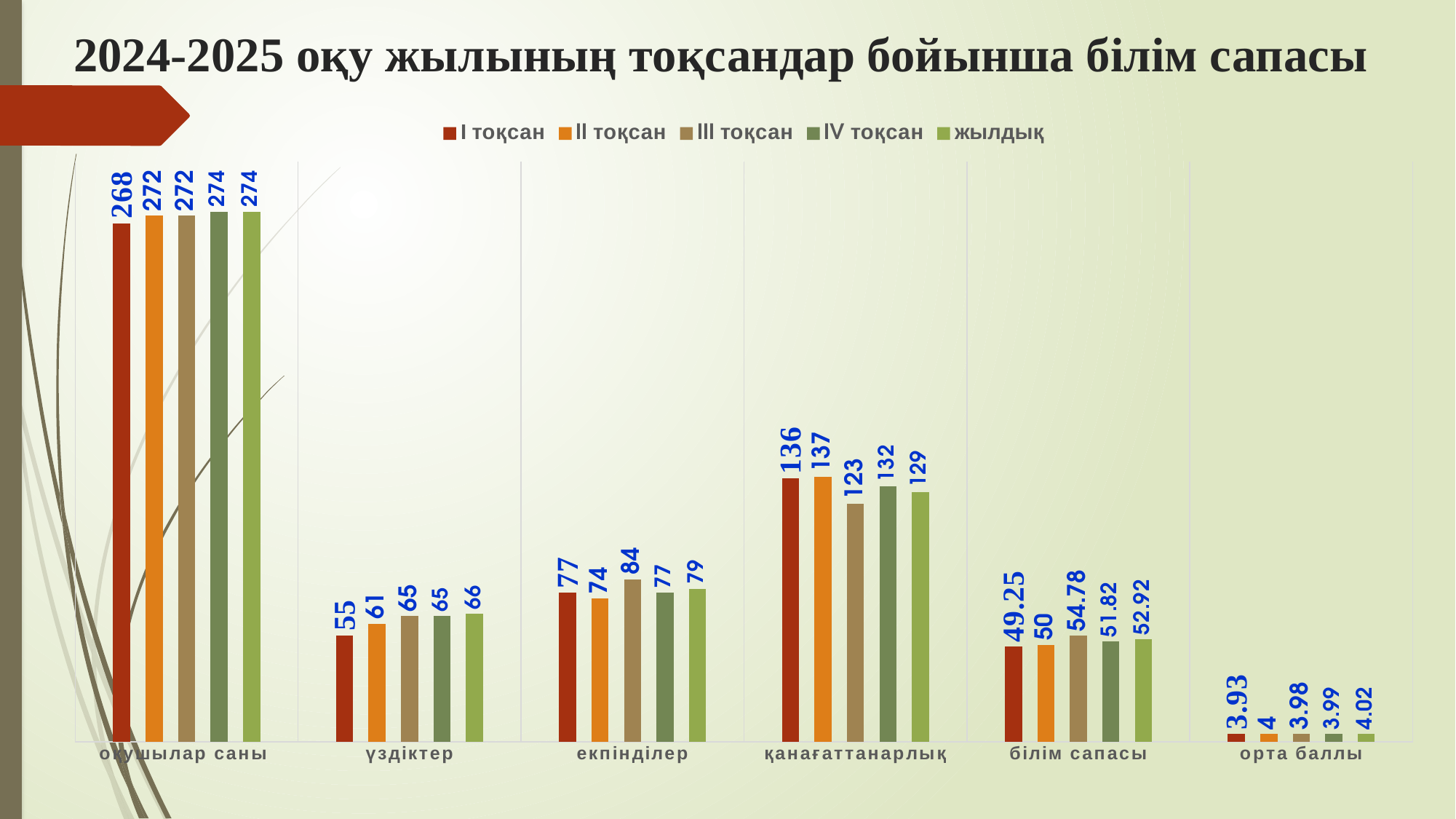

2024-2025 оқу жылының тоқсандар бойынша білім сапасы

### Chart

| Category | І тоқсан | II тоқсан | III тоқсан | IV тоқсан | жылдық |
|---|---|---|---|---|---|
| оқушылар саны  | 268.0 | 272.0 | 272.0 | 274.0 | 274.0 |
| үздіктер | 55.0 | 61.0 | 65.0 | 65.0 | 66.0 |
| екпінділер | 77.0 | 74.0 | 84.0 | 77.0 | 79.0 |
| қанағаттанарлық | 136.0 | 137.0 | 123.0 | 132.0 | 129.0 |
| білім сапасы | 49.25 | 50.0 | 54.78 | 51.82 | 52.92 |
| орта баллы | 3.93 | 4.0 | 3.98 | 3.99 | 4.02 |